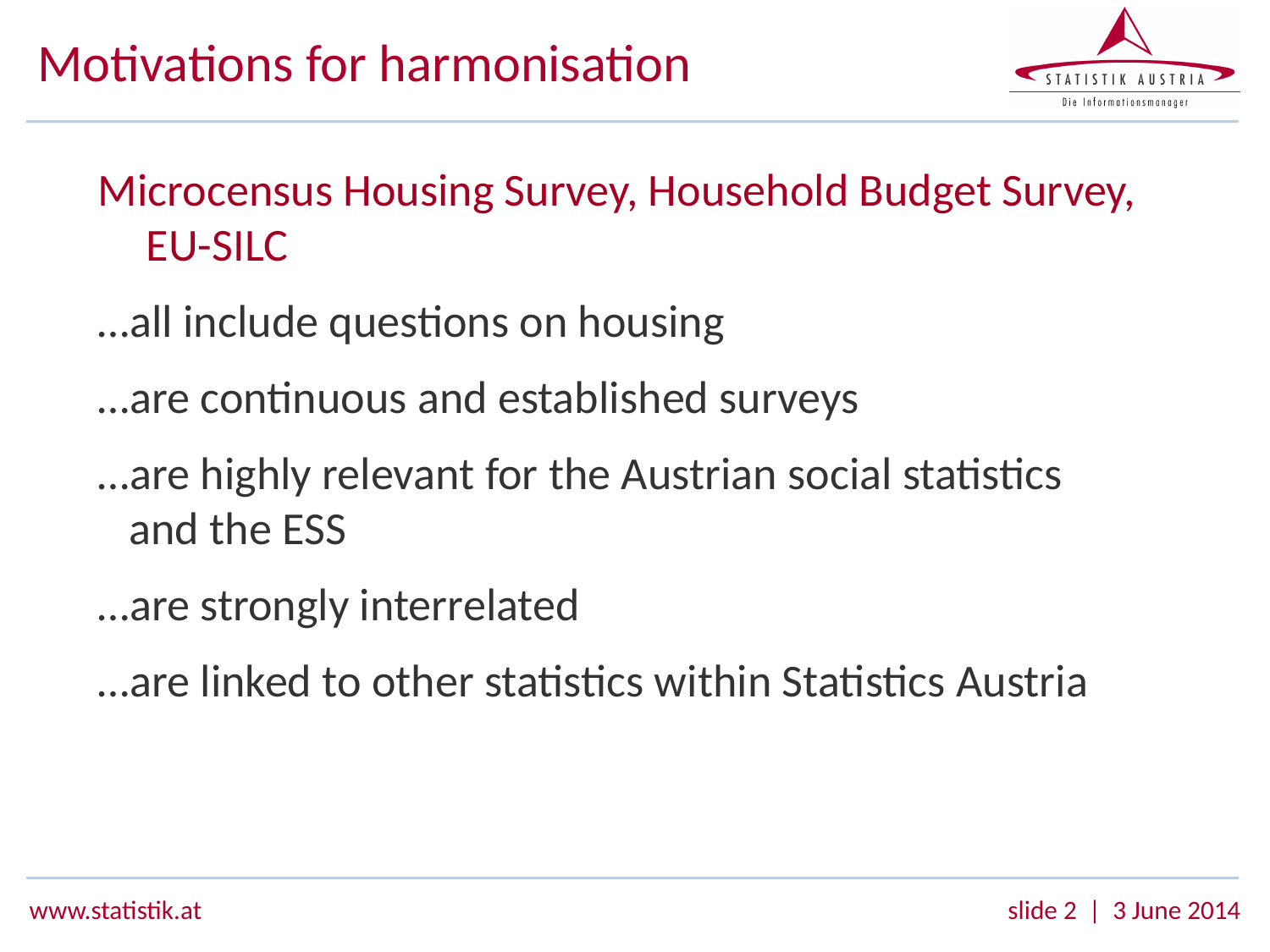

# Motivations for harmonisation
Microcensus Housing Survey, Household Budget Survey, EU-SILC
…all include questions on housing
…are continuous and established surveys
…are highly relevant for the Austrian social statistics
   and the ESS
…are strongly interrelated
…are linked to other statistics within Statistics Austria